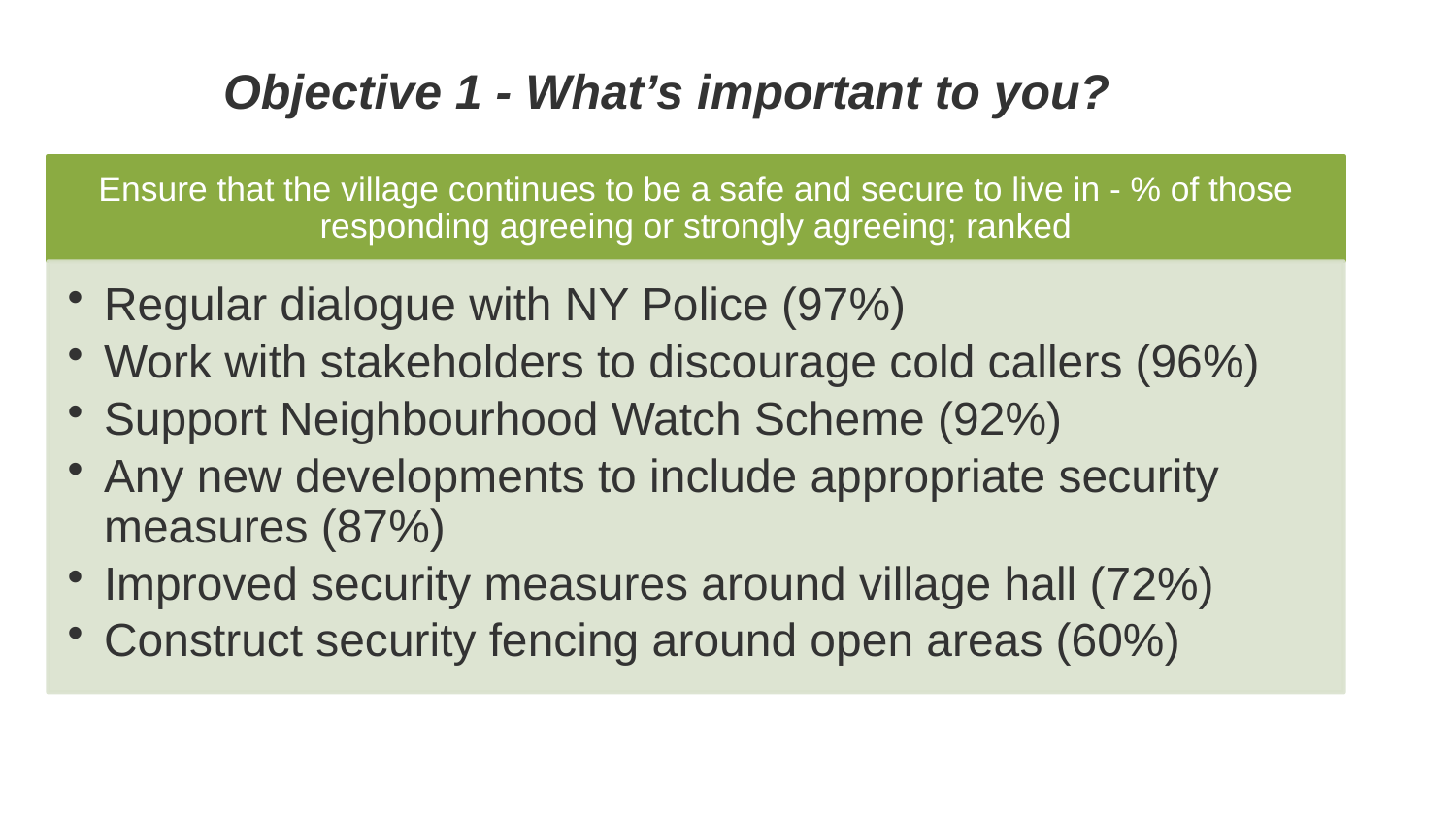

# Objective 1 - What’s important to you?
Ensure that the village continues to be a safe and secure to live in - % of those responding agreeing or strongly agreeing; ranked
Regular dialogue with NY Police (97%)
Work with stakeholders to discourage cold callers (96%)
Support Neighbourhood Watch Scheme (92%)
Any new developments to include appropriate security measures (87%)
Improved security measures around village hall (72%)
Construct security fencing around open areas (60%)